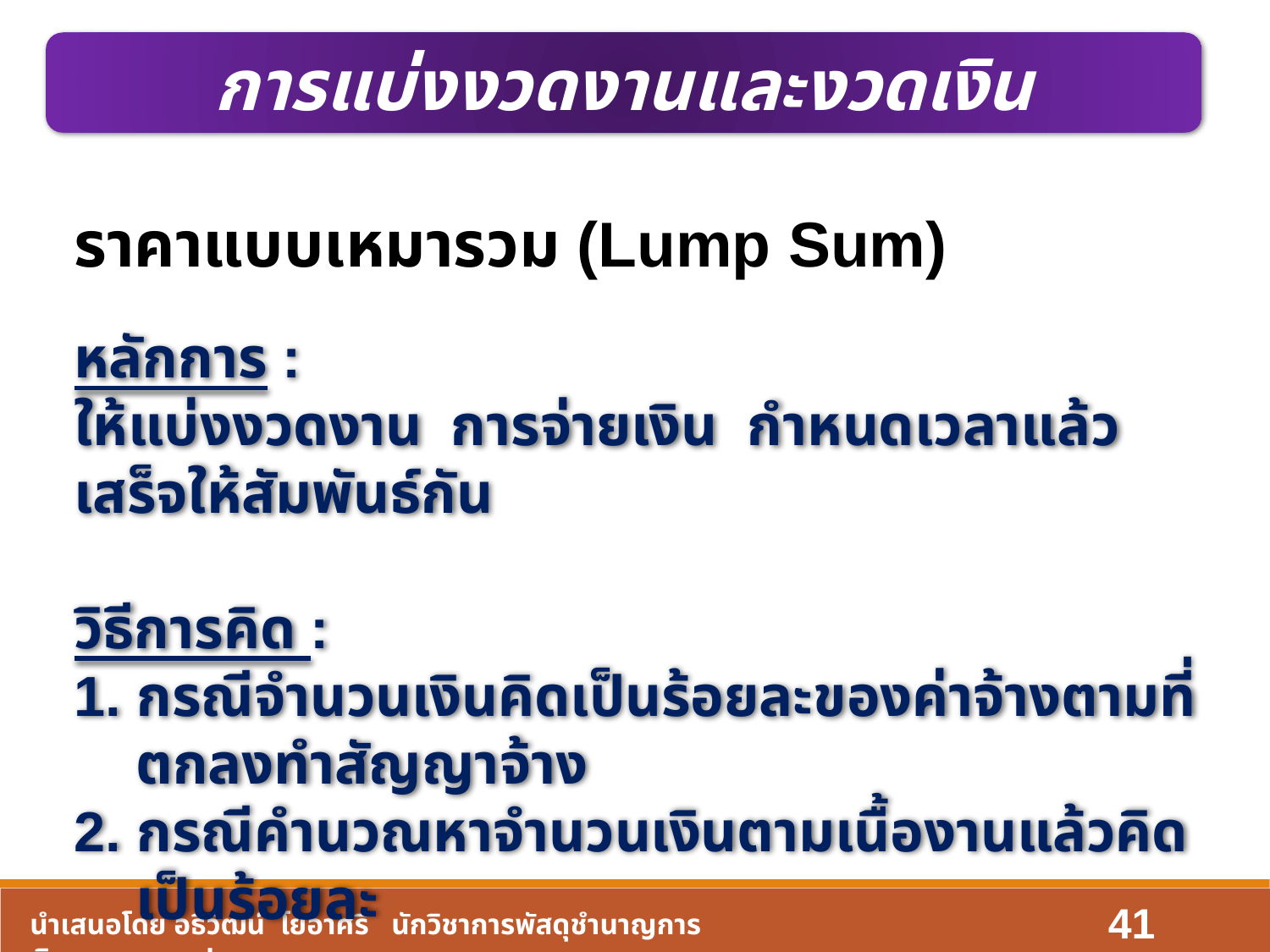

การแบ่งงวดงานและงวดเงิน
ราคาแบบเหมารวม (Lump Sum)
หลักการ :
ให้แบ่งงวดงาน  การจ่ายเงิน  กำหนดเวลาแล้วเสร็จให้สัมพันธ์กัน

วิธีการคิด :
1. กรณีจำนวนเงินคิดเป็นร้อยละของค่าจ้างตามที่ตกลงทำสัญญาจ้าง
2. กรณีคำนวณหาจำนวนเงินตามเนื้องานแล้วคิดเป็นร้อยละ
41